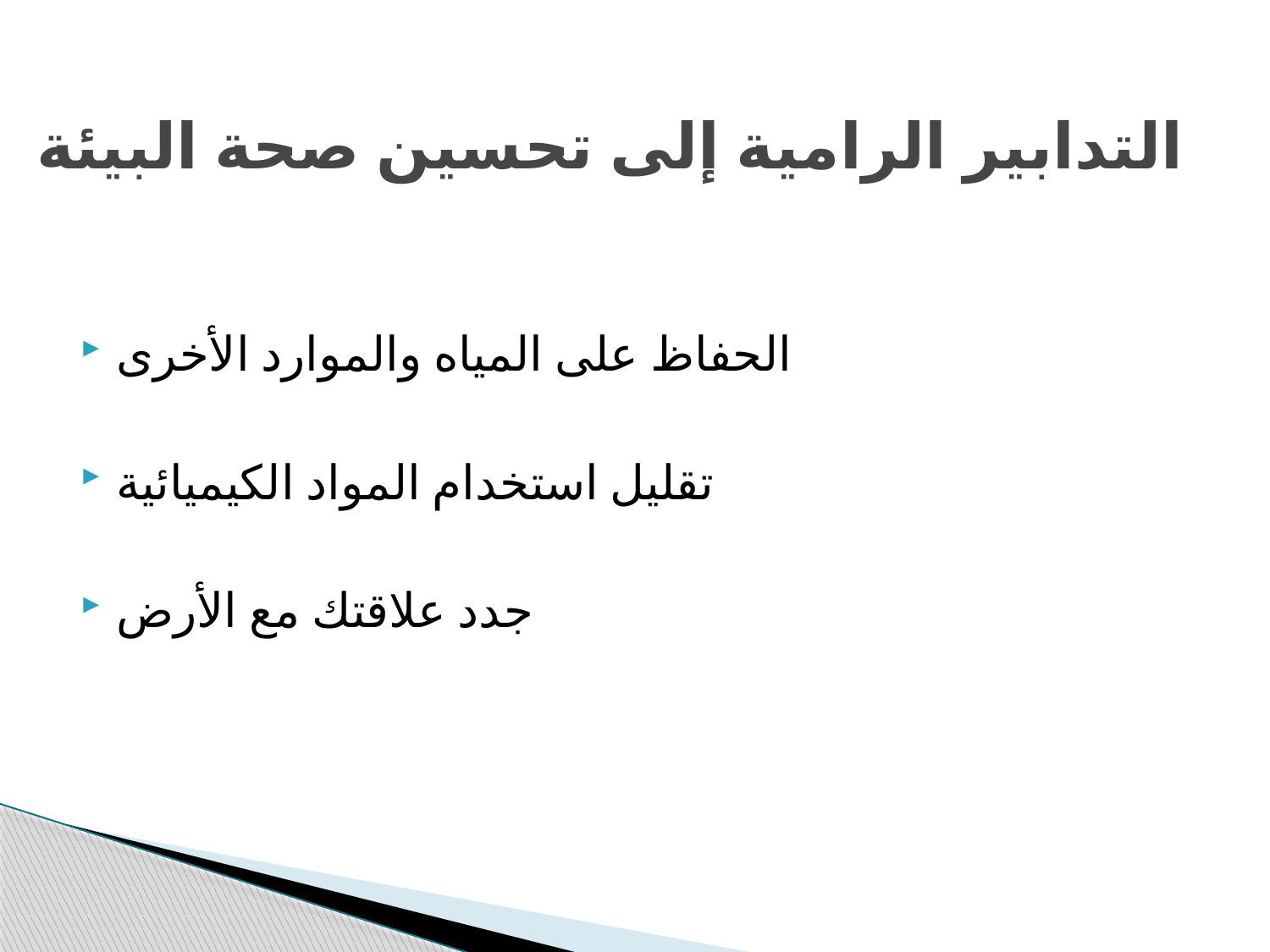

# التدابير الرامية إلى تحسين صحة البيئة
الحفاظ على المياه والموارد الأخرى

تقليل استخدام المواد الكيميائية

جدد علاقتك مع الأرض